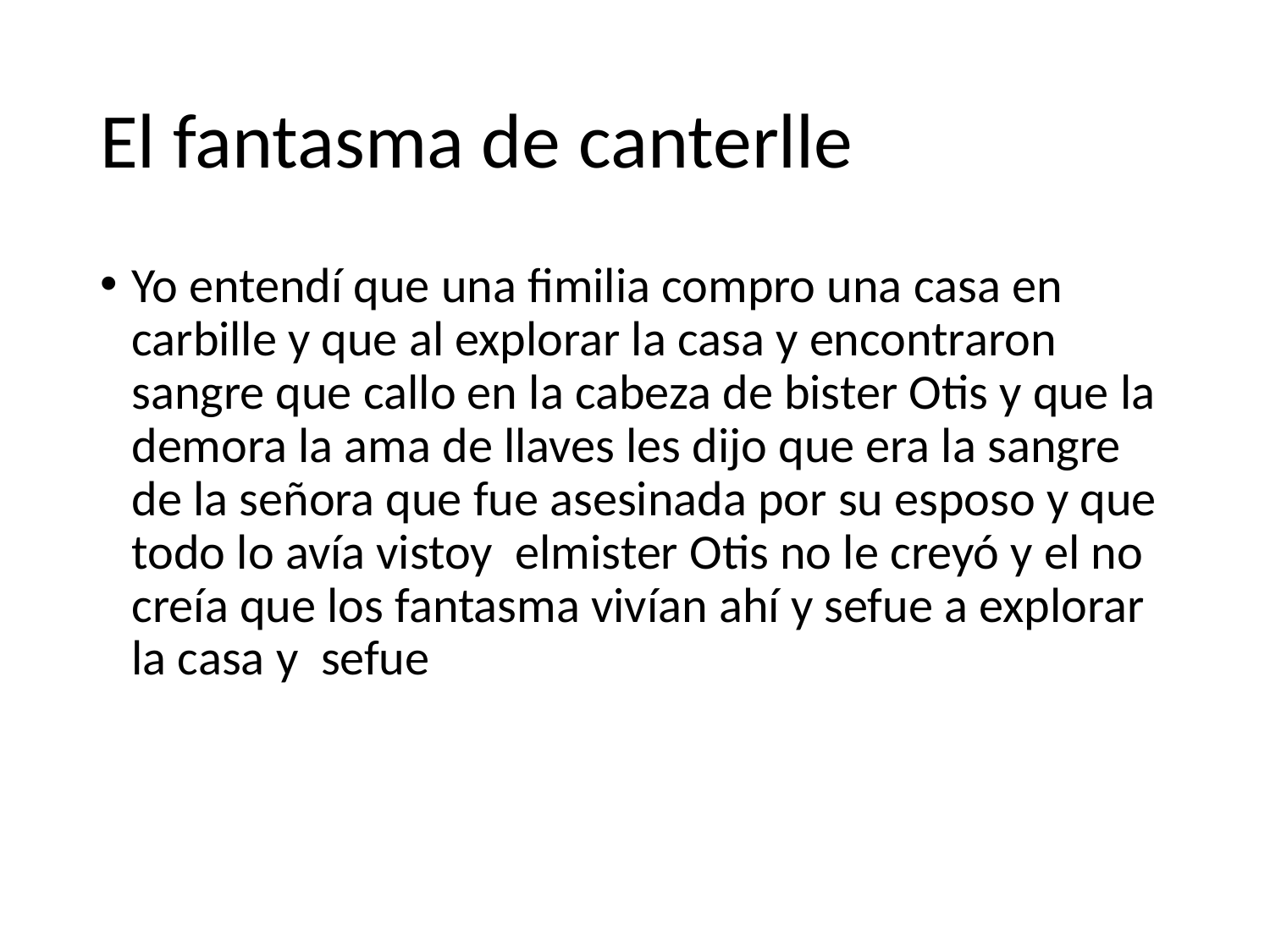

# El fantasma de canterlle
Yo entendí que una fimilia compro una casa en carbille y que al explorar la casa y encontraron sangre que callo en la cabeza de bister Otis y que la demora la ama de llaves les dijo que era la sangre de la señora que fue asesinada por su esposo y que todo lo avía vistoy  elmister Otis no le creyó y el no creía que los fantasma vivían ahí y sefue a explorar la casa y  sefue